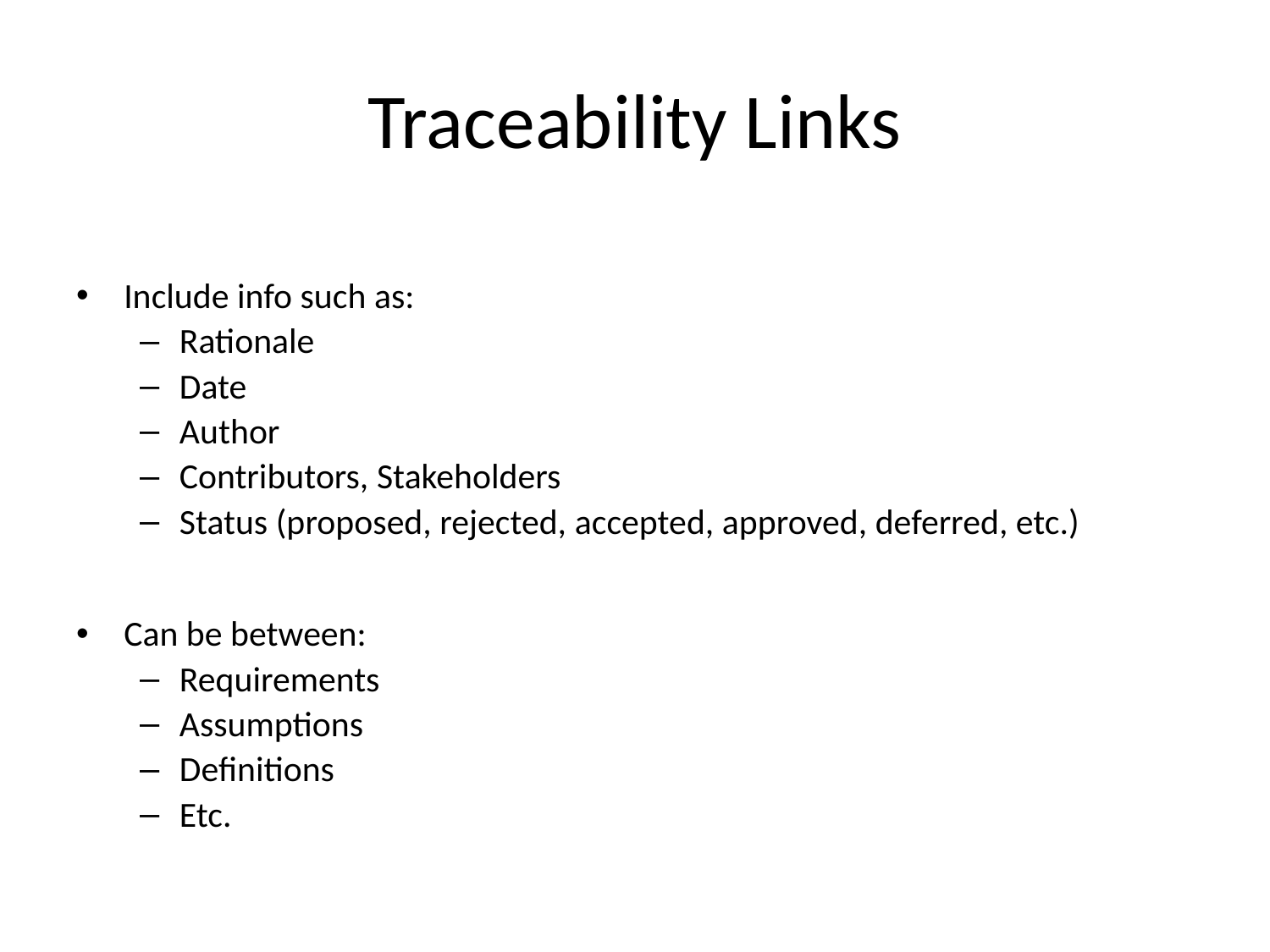

# Traceability Links

Include info such as:
Rationale
Date
Author
Contributors, Stakeholders
Status (proposed, rejected, accepted, approved, deferred, etc.)

Can be between:
Requirements
Assumptions
Definitions
Etc.